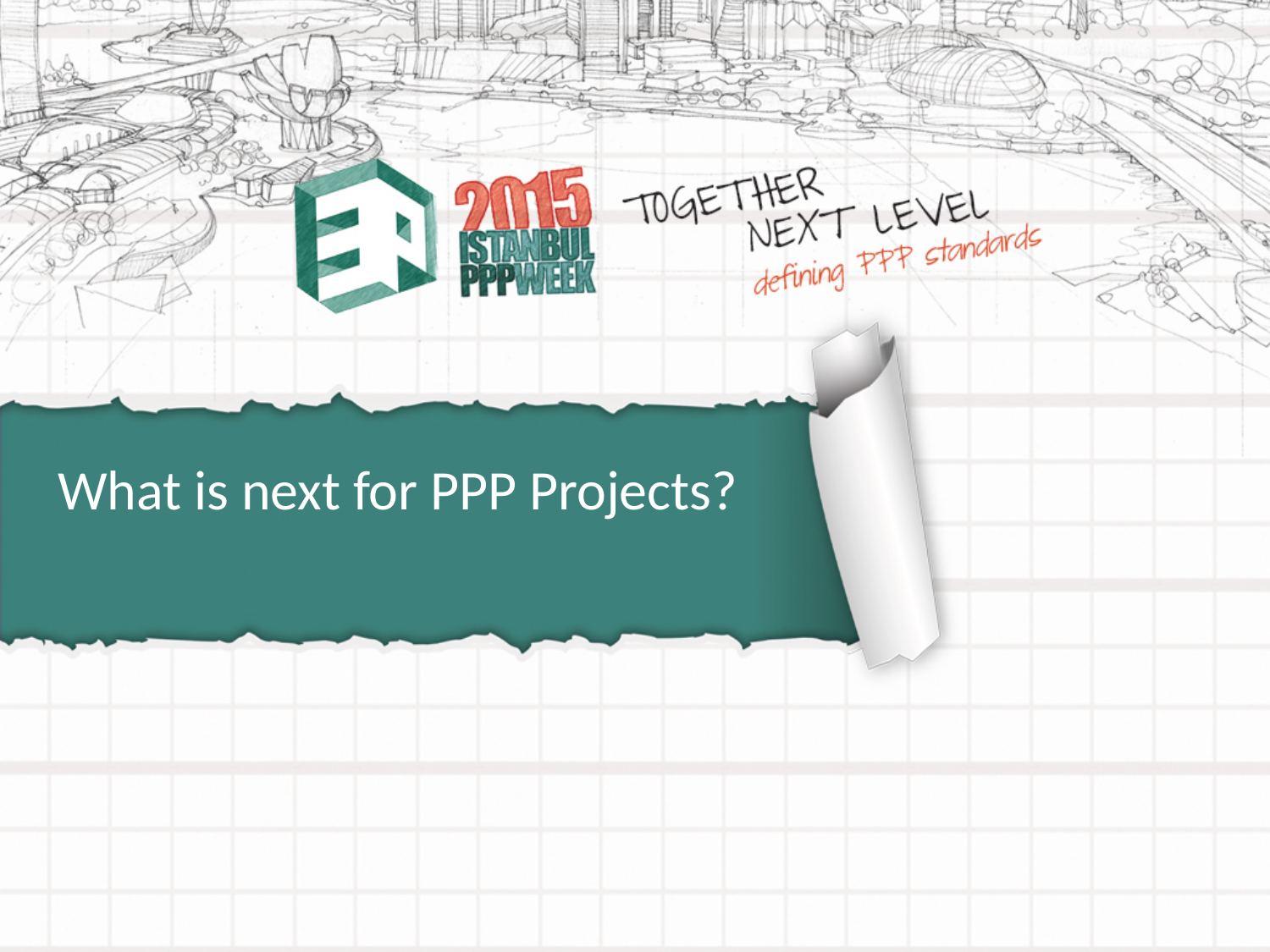

# What is next for PPP Projects?